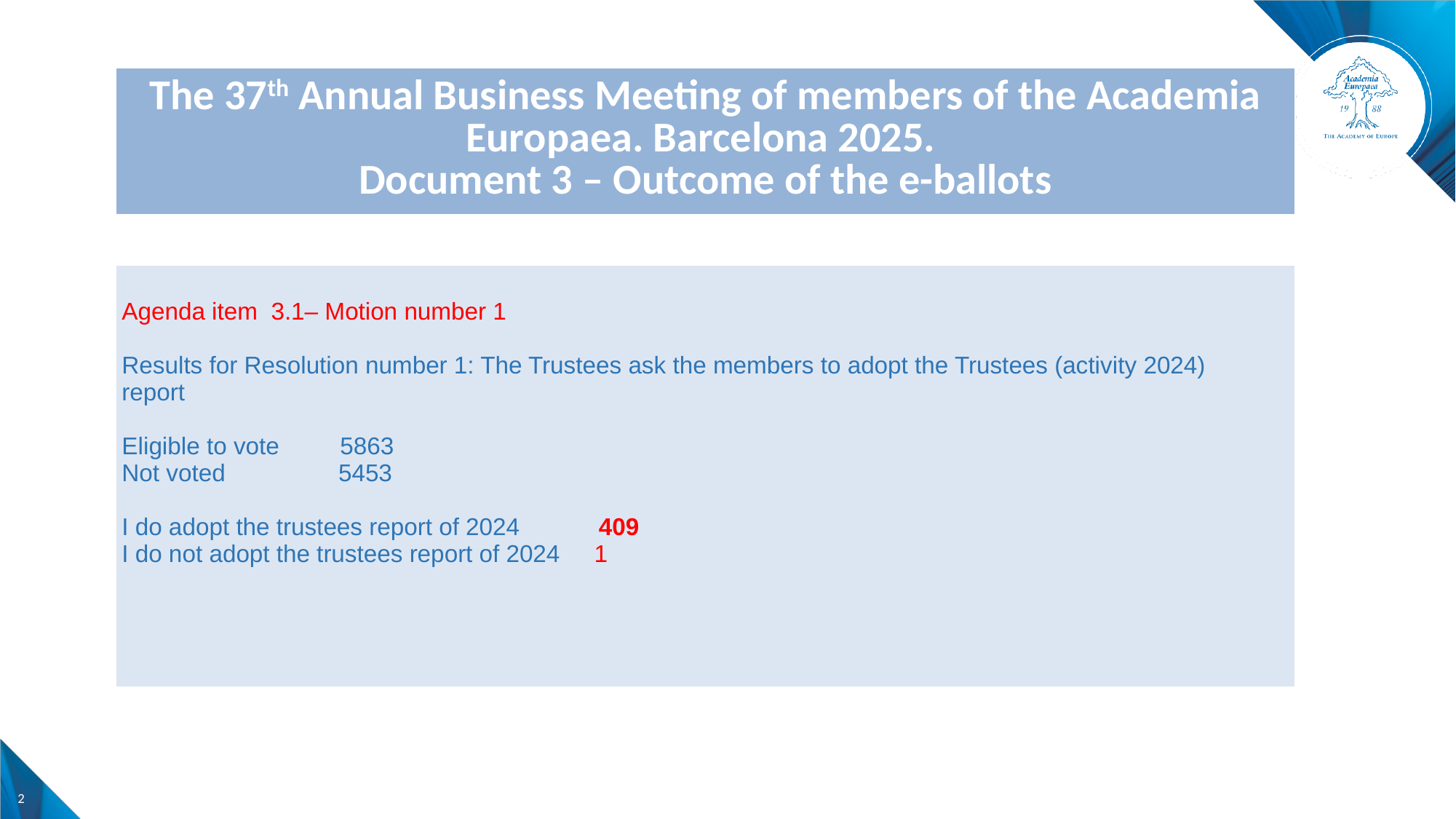

| The 37th Annual Business Meeting of members of the Academia Europaea. Barcelona 2025. Document 3 – Outcome of the e-ballots |  |
| --- | --- |
|  |  |
| Agenda item 3.1– Motion number 1 Results for Resolution number 1: The Trustees ask the members to adopt the Trustees (activity 2024) report Eligible to vote 5863 Not voted 5453 I do adopt the trustees report of 2024 409 I do not adopt the trustees report of 2024 1 |  |
|  |  |
2